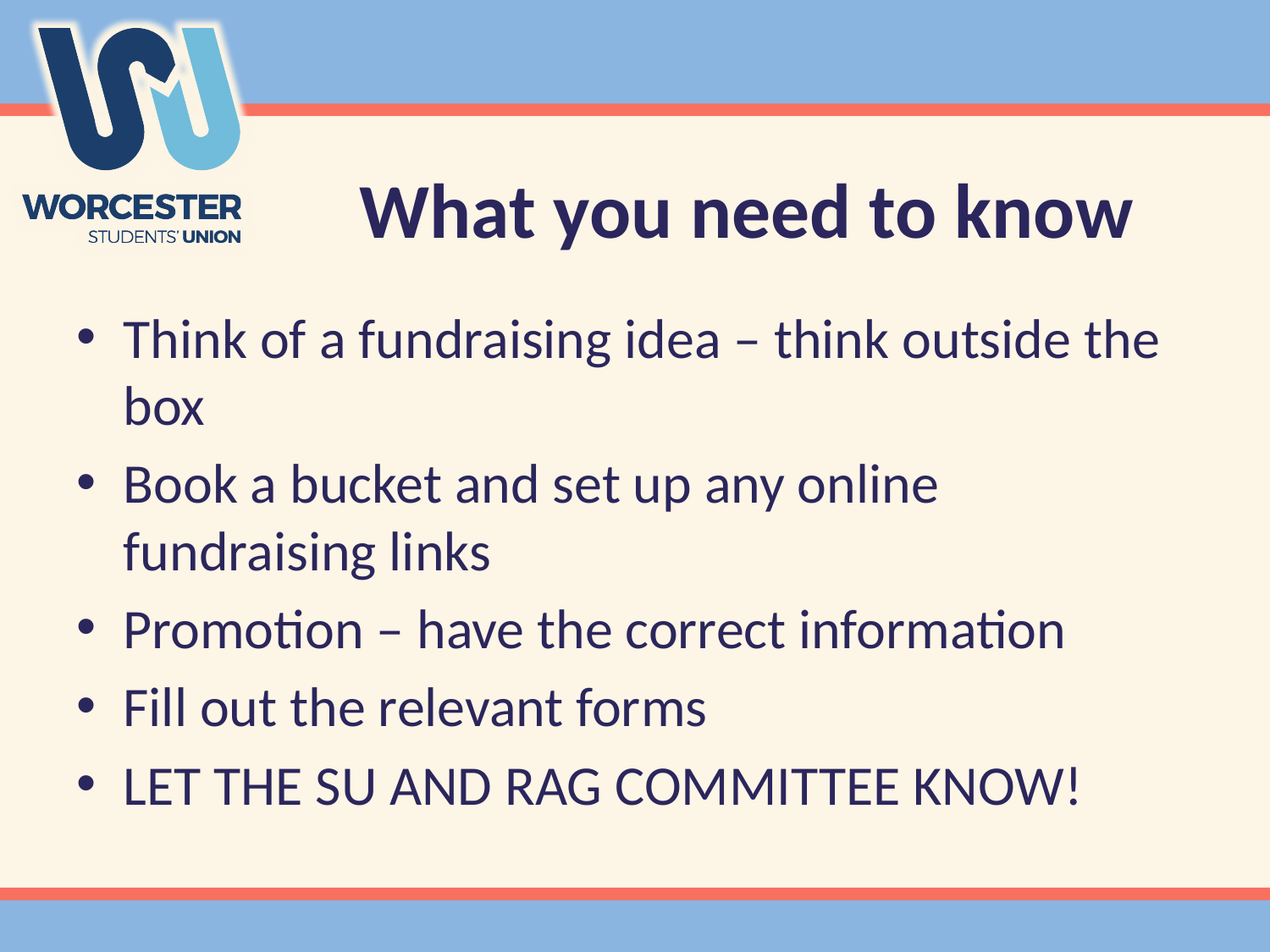

# What you need to know
Think of a fundraising idea – think outside the box
Book a bucket and set up any online fundraising links
Promotion – have the correct information
Fill out the relevant forms
LET THE SU AND RAG COMMITTEE KNOW!